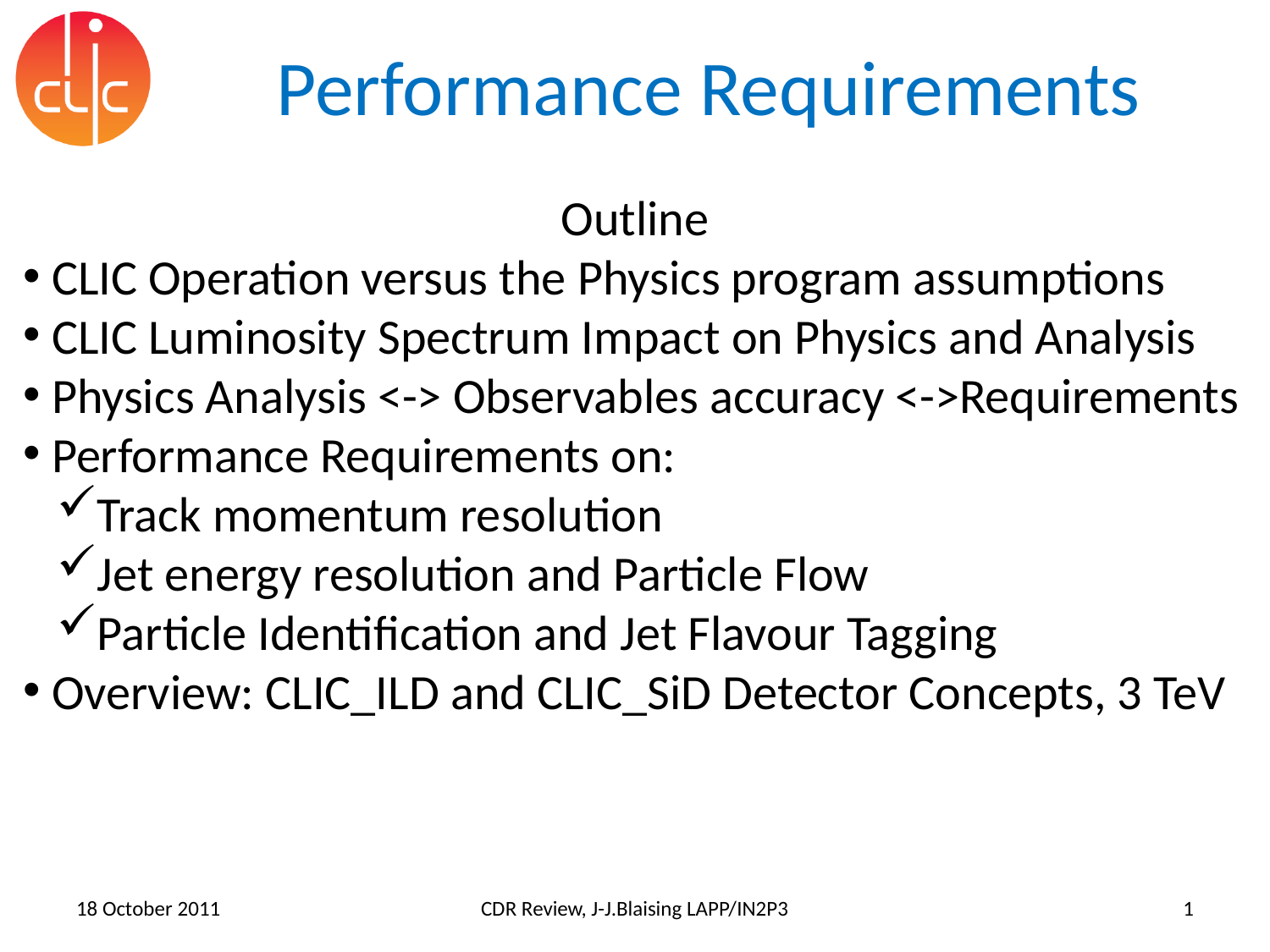

# Performance Requirements
Outline
 CLIC Operation versus the Physics program assumptions
 CLIC Luminosity Spectrum Impact on Physics and Analysis
 Physics Analysis <-> Observables accuracy <->Requirements
 Performance Requirements on:
Track momentum resolution
Jet energy resolution and Particle Flow
Particle Identification and Jet Flavour Tagging
 Overview: CLIC_ILD and CLIC_SiD Detector Concepts, 3 TeV
18 October 2011
CDR Review, J-J.Blaising LAPP/IN2P3
1